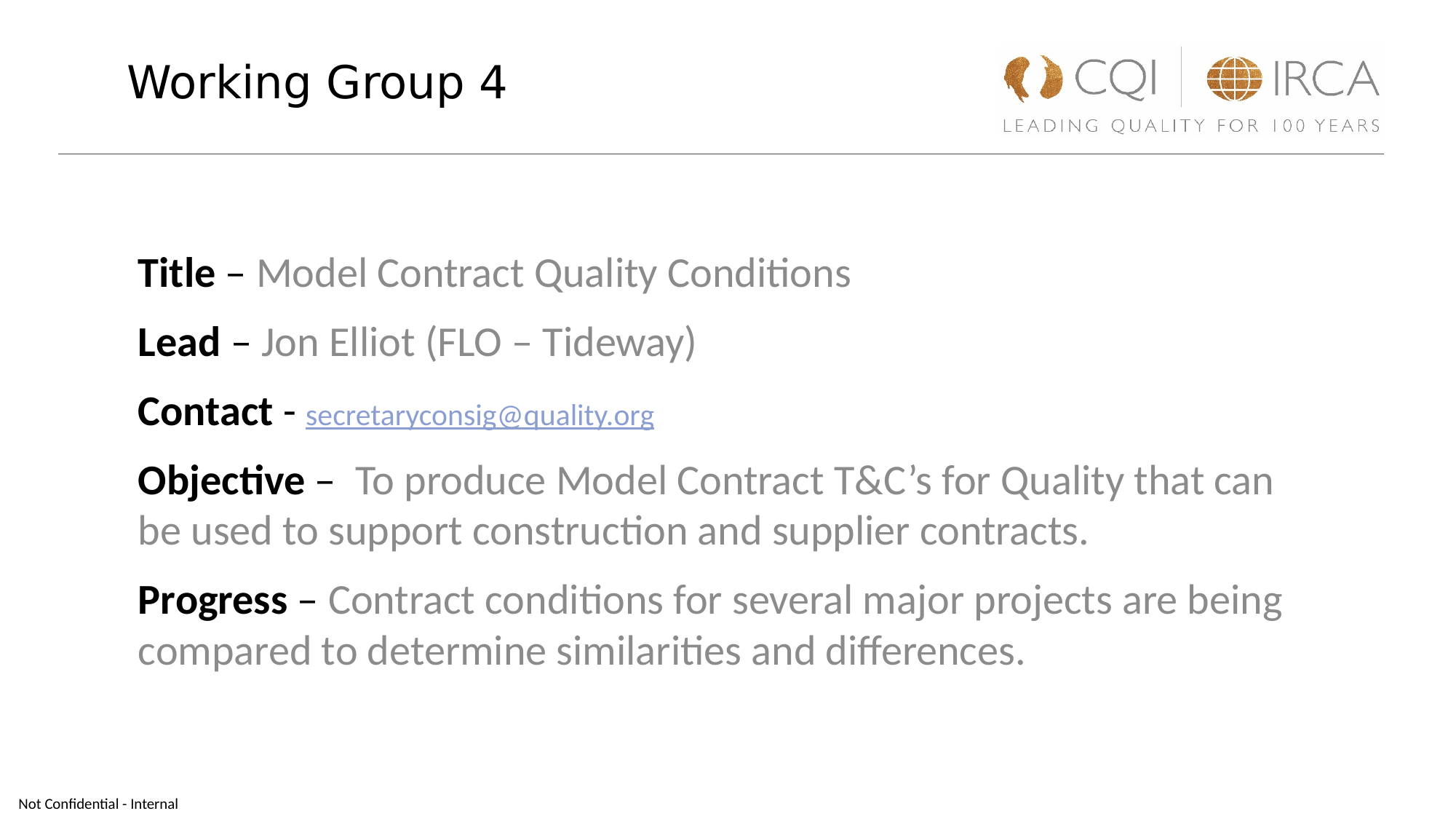

Working Group 4
Title – Model Contract Quality Conditions
Lead – Jon Elliot (FLO – Tideway)
Contact - secretaryconsig@quality.org
Objective –  To produce Model Contract T&C’s for Quality that can be used to support construction and supplier contracts.
Progress – Contract conditions for several major projects are being compared to determine similarities and differences.